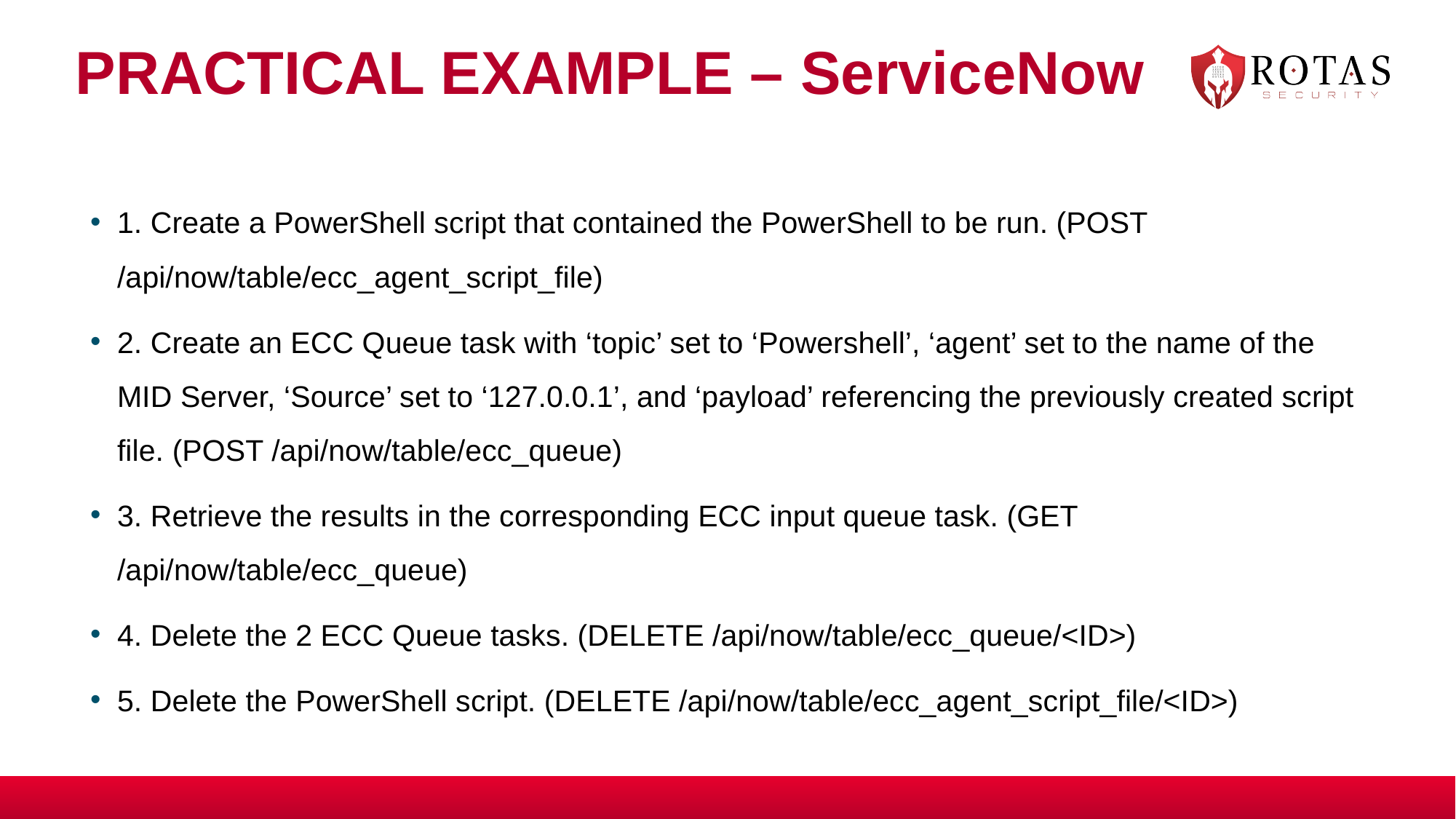

# PRACTICAL EXAMPLE – ServiceNow
1. Create a PowerShell script that contained the PowerShell to be run. (POST /api/now/table/ecc_agent_script_file)
2. Create an ECC Queue task with ‘topic’ set to ‘Powershell’, ‘agent’ set to the name of the MID Server, ‘Source’ set to ‘127.0.0.1’, and ‘payload’ referencing the previously created script file. (POST /api/now/table/ecc_queue)
3. Retrieve the results in the corresponding ECC input queue task. (GET /api/now/table/ecc_queue)
4. Delete the 2 ECC Queue tasks. (DELETE /api/now/table/ecc_queue/<ID>)
5. Delete the PowerShell script. (DELETE /api/now/table/ecc_agent_script_file/<ID>)